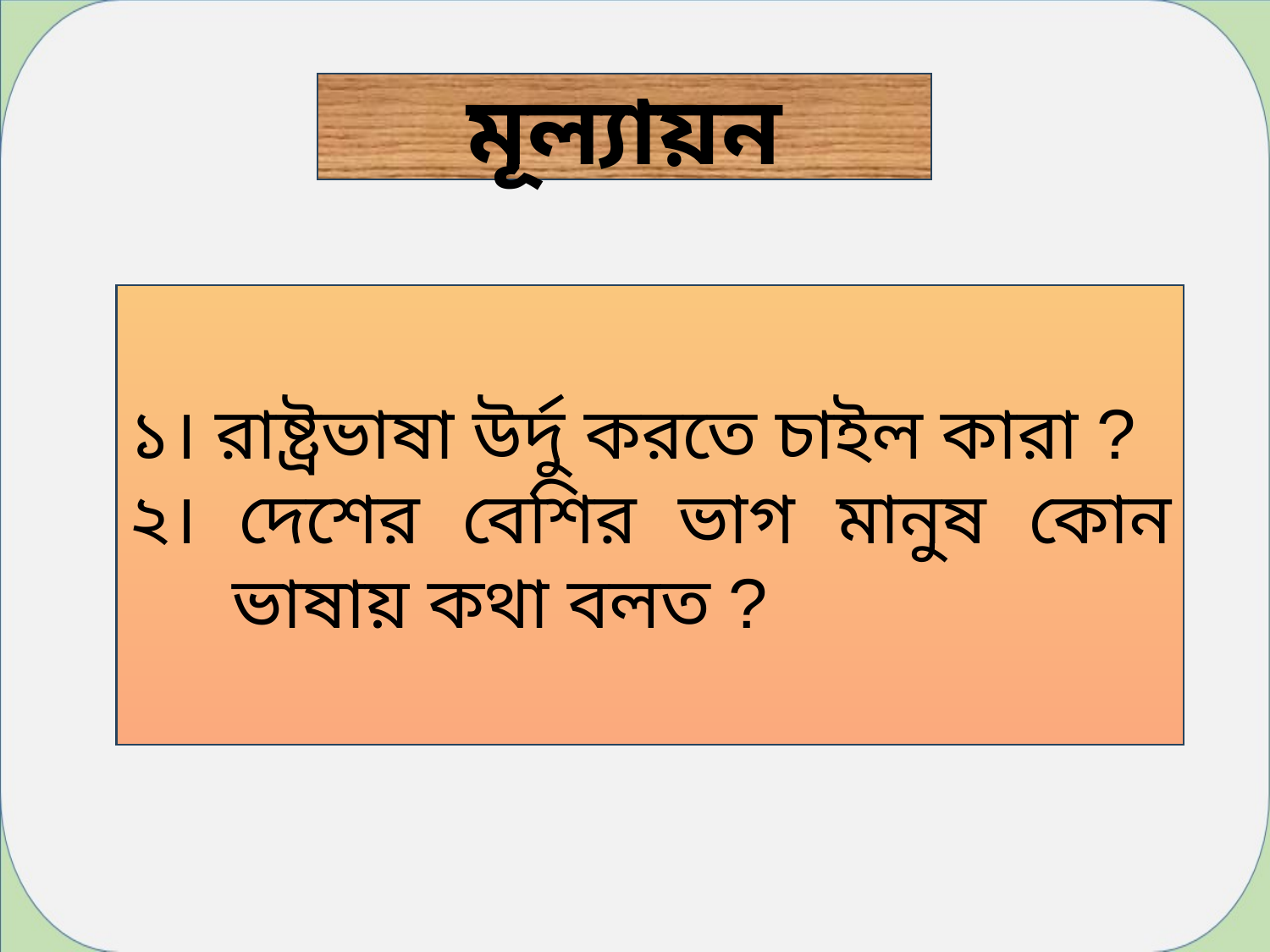

মূল্যায়ন
১। রাষ্ট্রভাষা উর্দু করতে চাইল কারা ?
২। দেশের বেশির ভাগ মানুষ কোন ভাষায় কথা বলত ?